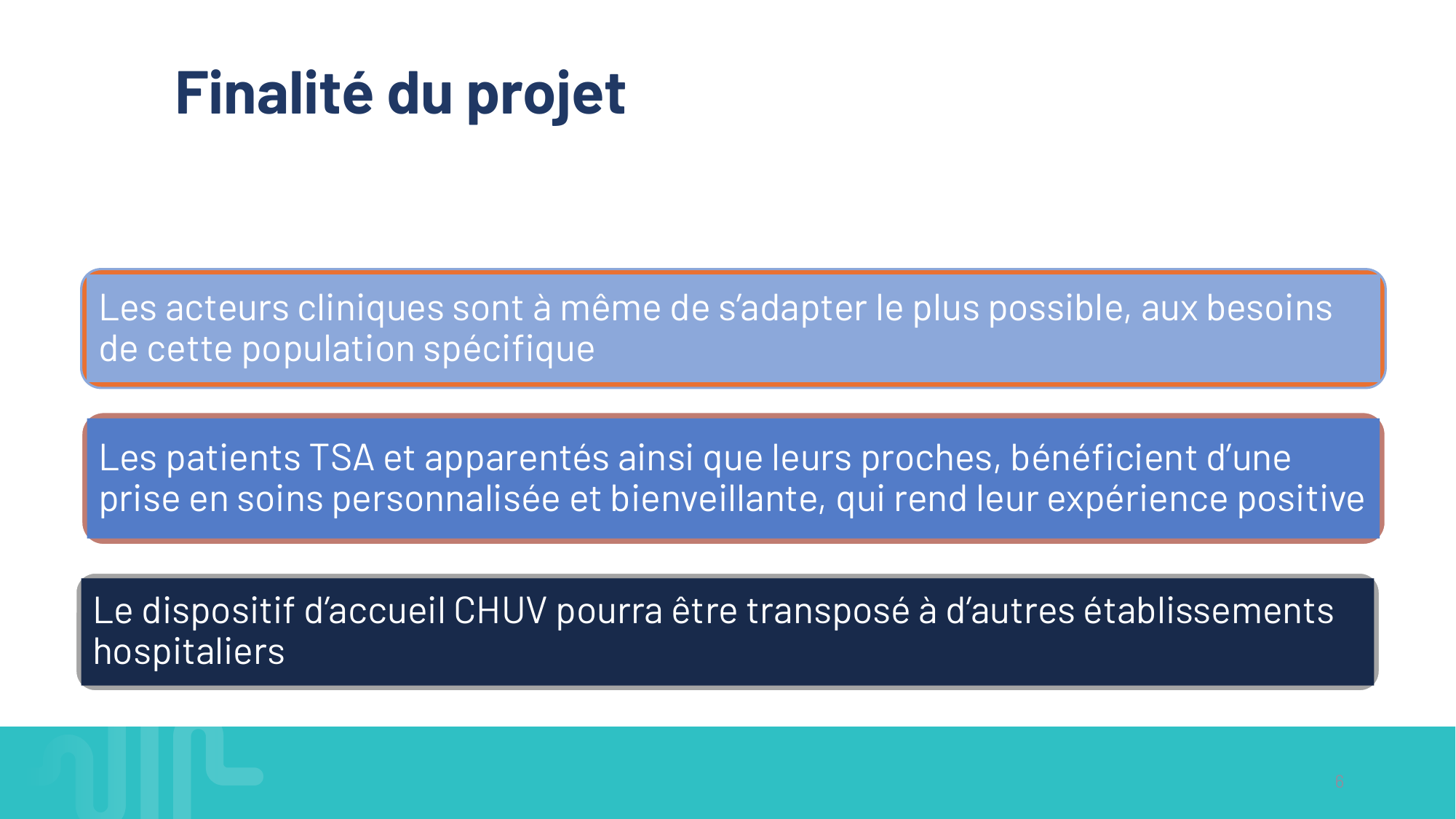

# Finalité du projet

Les acteurs cliniques sont à même de s’adapter le plus possible, aux besoins de cette population spécifique

Les patients TSA et apparentés ainsi que leurs proches, bénéficient d’une prise en soins personnalisée et bienveillante, qui rend leur expérience positive

Le dispositif d’accueil CHUV pourra être transposé à d’autres établissements hospitaliers
6